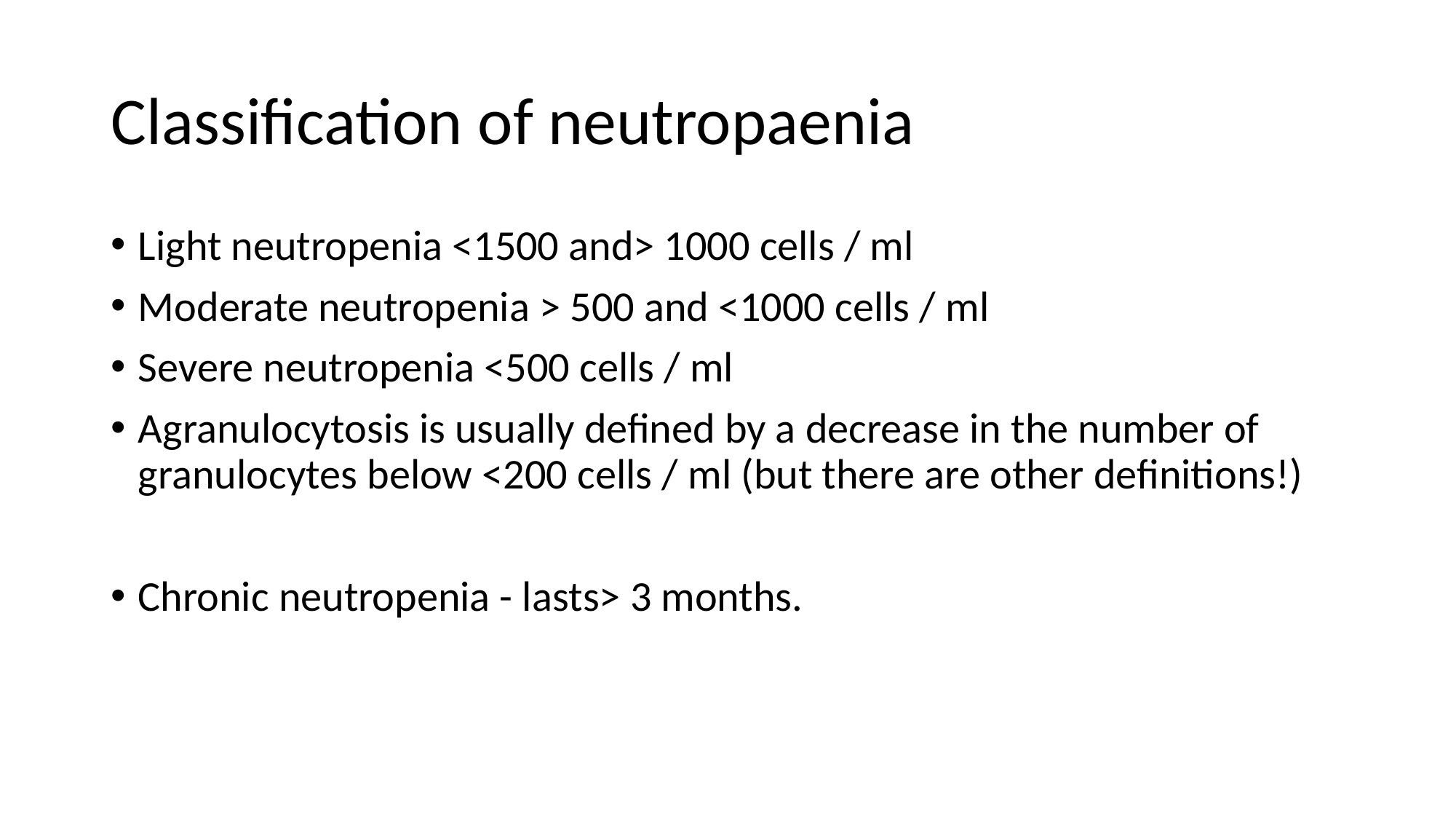

# Classification of neutropaenia
Light neutropenia <1500 and> 1000 cells / ml
Moderate neutropenia > 500 and <1000 cells / ml
Severe neutropenia <500 cells / ml
Agranulocytosis is usually defined by a decrease in the number of granulocytes below <200 cells / ml (but there are other definitions!)

Chronic neutropenia - lasts> 3 months.